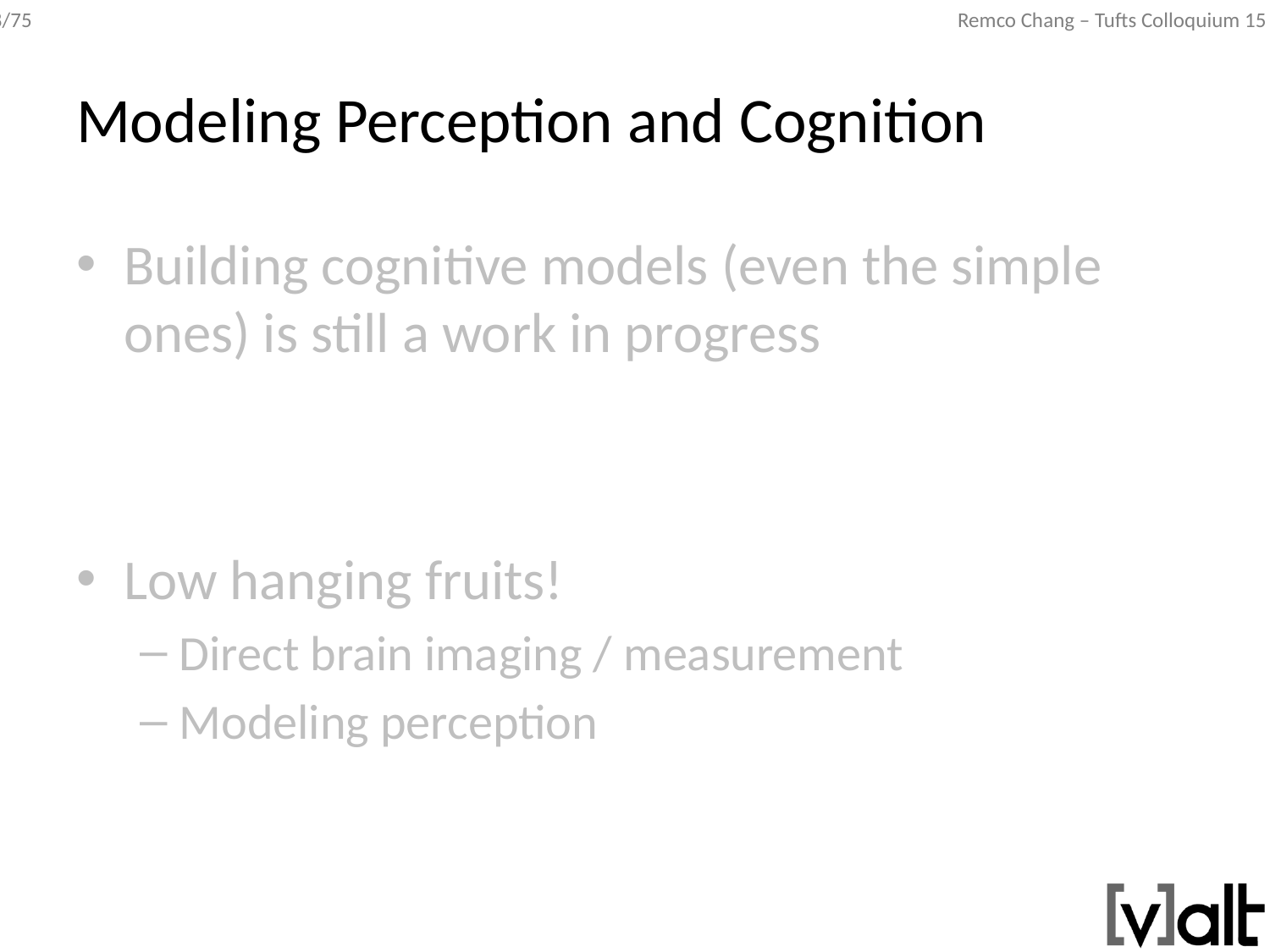

# Modeling Perception and Cognition
Building cognitive models (even the simple ones) is still a work in progress

Low hanging fruits!
Direct brain imaging / measurement
Modeling perception